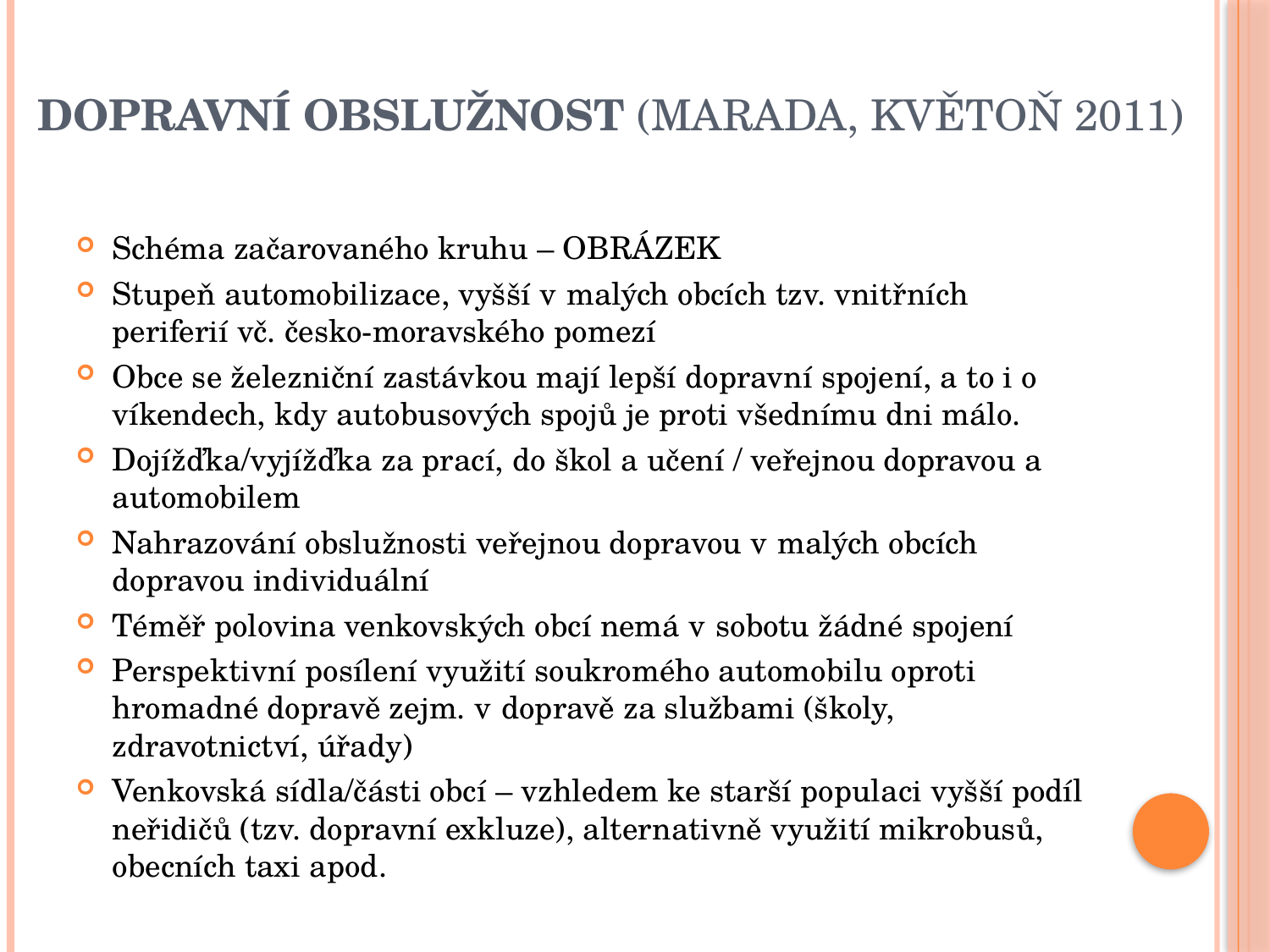

# Dopravní obslužnost (MARADA, KVĚTOŇ 2011)
Schéma začarovaného kruhu – OBRÁZEK
Stupeň automobilizace, vyšší v malých obcích tzv. vnitřních periferií vč. česko-moravského pomezí
Obce se železniční zastávkou mají lepší dopravní spojení, a to i o víkendech, kdy autobusových spojů je proti všednímu dni málo.
Dojížďka/vyjížďka za prací, do škol a učení / veřejnou dopravou a automobilem
Nahrazování obslužnosti veřejnou dopravou v malých obcích dopravou individuální
Téměř polovina venkovských obcí nemá v sobotu žádné spojení
Perspektivní posílení využití soukromého automobilu oproti hromadné dopravě zejm. v dopravě za službami (školy, zdravotnictví, úřady)
Venkovská sídla/části obcí – vzhledem ke starší populaci vyšší podíl neřidičů (tzv. dopravní exkluze), alternativně využití mikrobusů, obecních taxi apod.